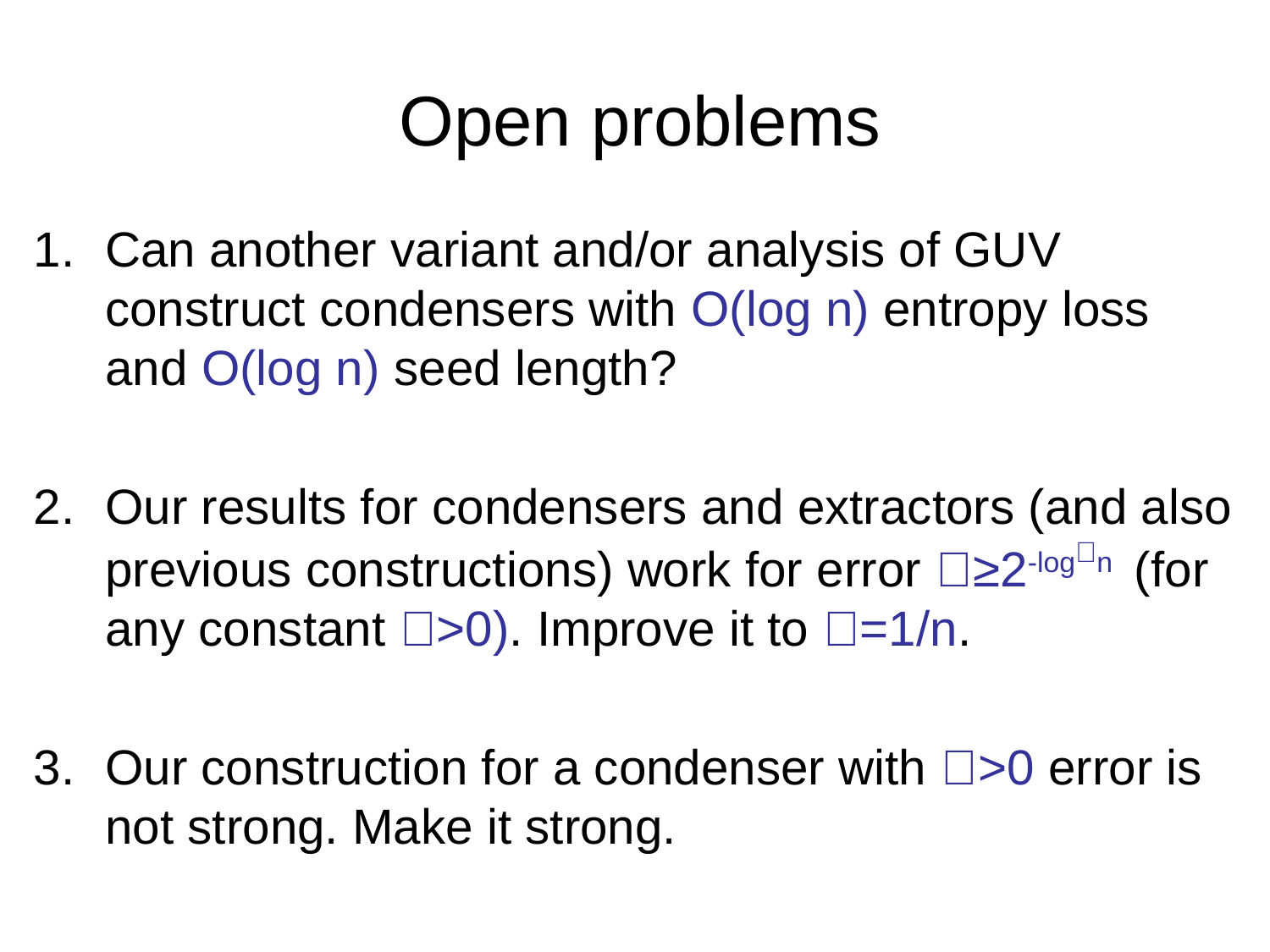

# Open problems
Can another variant and/or analysis of GUV construct condensers with O(log n) entropy loss and O(log n) seed length?

Our results for condensers and extractors (and also previous constructions) work for error ε≥2-logβn  (for any constant β>0). Improve it to ε=1/n.

Our construction for a condenser with ε>0 error is not strong. Make it strong.